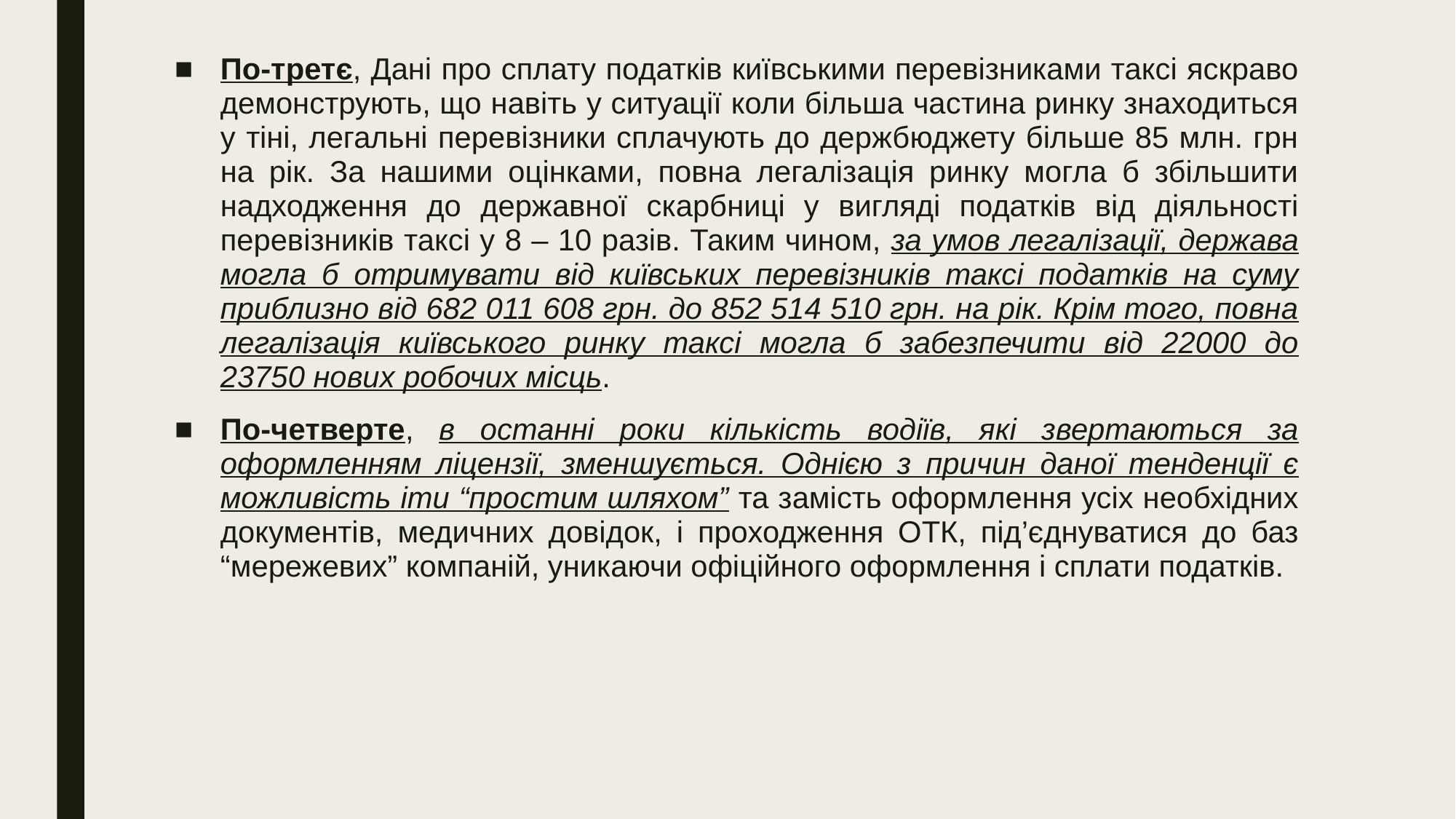

По-третє, Дані про сплату податків київськими перевізниками таксі яскраво демонструють, що навіть у ситуації коли більша частина ринку знаходиться у тіні, легальні перевізники сплачують до держбюджету більше 85 млн. грн на рік. За нашими оцінками, повна легалізація ринку могла б збільшити надходження до державної скарбниці у вигляді податків від діяльності перевізників таксі у 8 – 10 разів. Таким чином, за умов легалізації, держава могла б отримувати від київських перевізників таксі податків на суму приблизно від 682 011 608 грн. до 852 514 510 грн. на рік. Крім того, повна легалізація київського ринку таксі могла б забезпечити від 22000 до 23750 нових робочих місць.
По-четверте, в останні роки кількість водіїв, які звертаються за оформленням ліцензії, зменшується. Однією з причин даної тенденції є можливість іти “простим шляхом” та замість оформлення усіх необхідних документів, медичних довідок, і проходження ОТК, під’єднуватися до баз “мережевих” компаній, уникаючи офіційного оформлення і сплати податків.